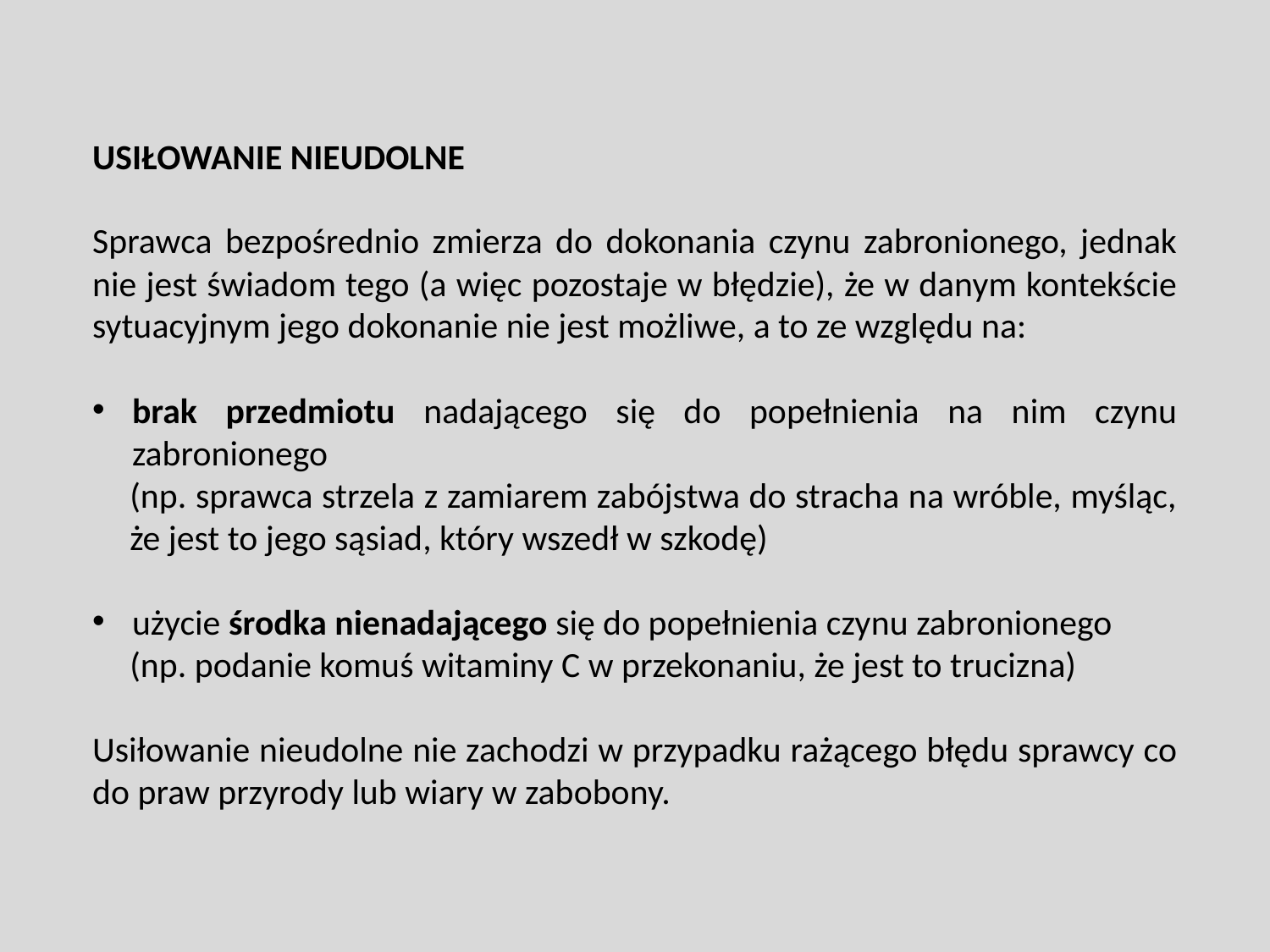

USIŁOWANIE NIEUDOLNE

Sprawca bezpośrednio zmierza do dokonania czynu zabronionego, jednak nie jest świadom tego (a więc pozostaje w błędzie), że w danym kontekście sytuacyjnym jego dokonanie nie jest możliwe, a to ze względu na:

brak przedmiotu nadającego się do popełnienia na nim czynu zabronionego
(np. sprawca strzela z zamiarem zabójstwa do stracha na wróble, myśląc, że jest to jego sąsiad, który wszedł w szkodę)

użycie środka nienadającego się do popełnienia czynu zabronionego
(np. podanie komuś witaminy C w przekonaniu, że jest to trucizna)

Usiłowanie nieudolne nie zachodzi w przypadku rażącego błędu sprawcy co do praw przyrody lub wiary w zabobony.